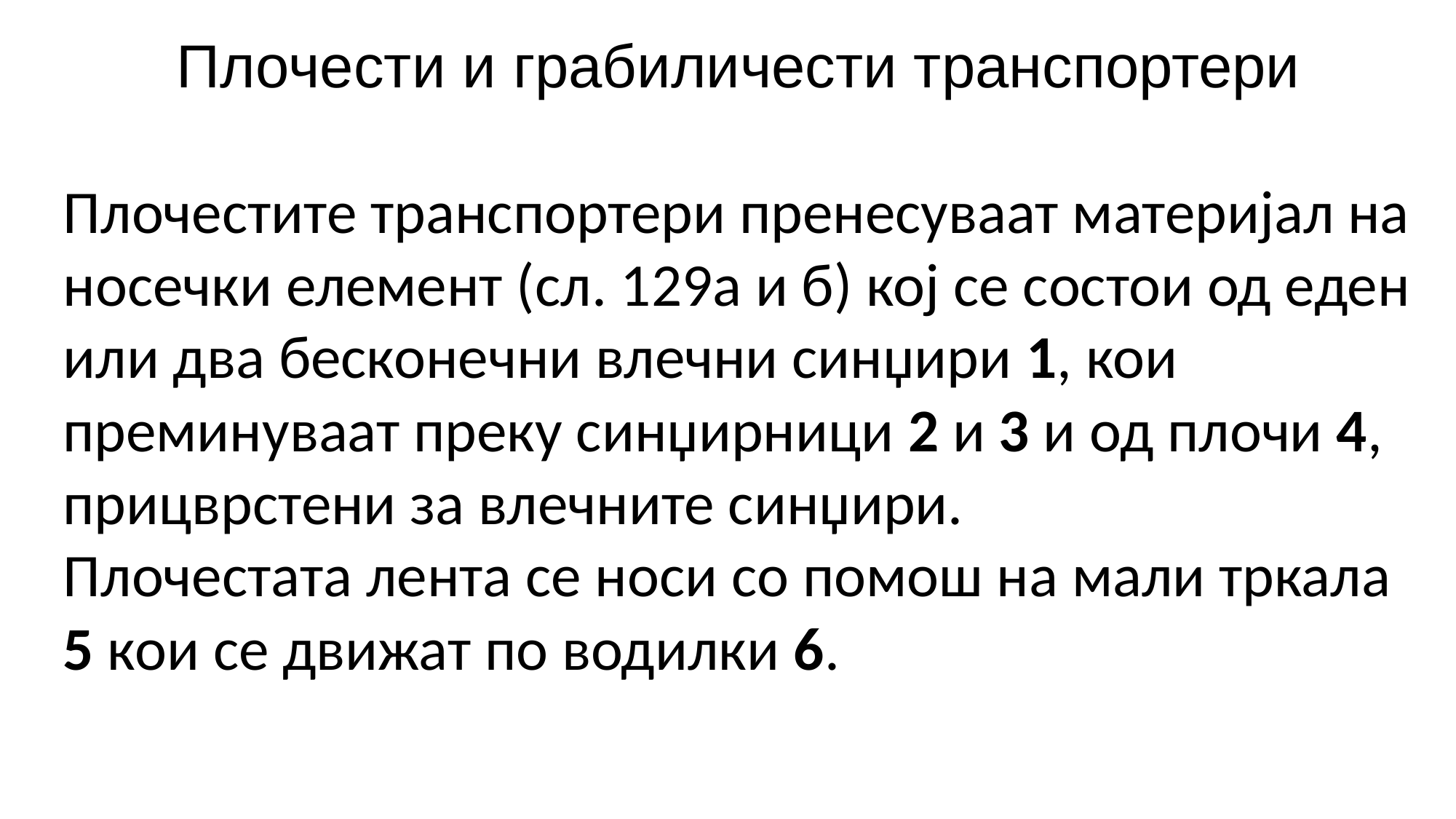

Плочести и грабиличести транспортери

Плочестите транспортери пренесуваат материјал на носечки елемент (сл. 129а и б) кој се состои од еден или два бесконечни влечни синџири 1, кои преминуваат преку синџирници 2 и 3 и од плочи 4, прицврстени за влечните синџири.
Плочестата лента се носи со помош на мали тркала 5 кои се движат по водилки 6.